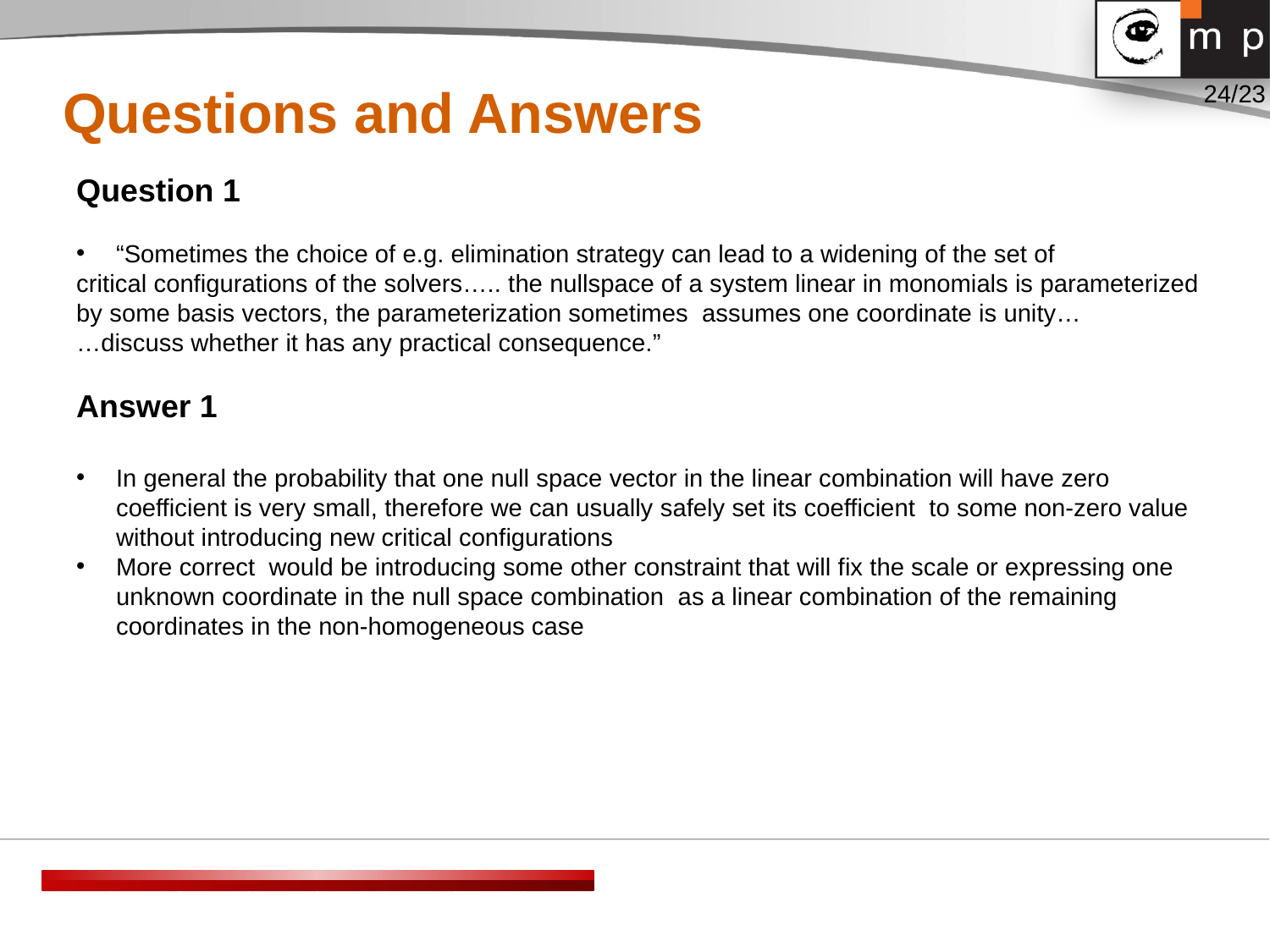

Questions and Answers
Question 1

“Sometimes the choice of e.g. elimination strategy can lead to a widening of the set of
critical configurations of the solvers….. the nullspace of a system linear in monomials is parameterized by some basis vectors, the parameterization sometimes  assumes one coordinate is unity…
…discuss whether it has any practical consequence.”

Answer 1

In general the probability that one null space vector in the linear combination will have zero coefficient is very small, therefore we can usually safely set its coefficient  to some non-zero value without introducing new critical configurations
More correct  would be introducing some other constraint that will fix the scale or expressing one unknown coordinate in the null space combination  as a linear combination of the remaining coordinates in the non-homogeneous case